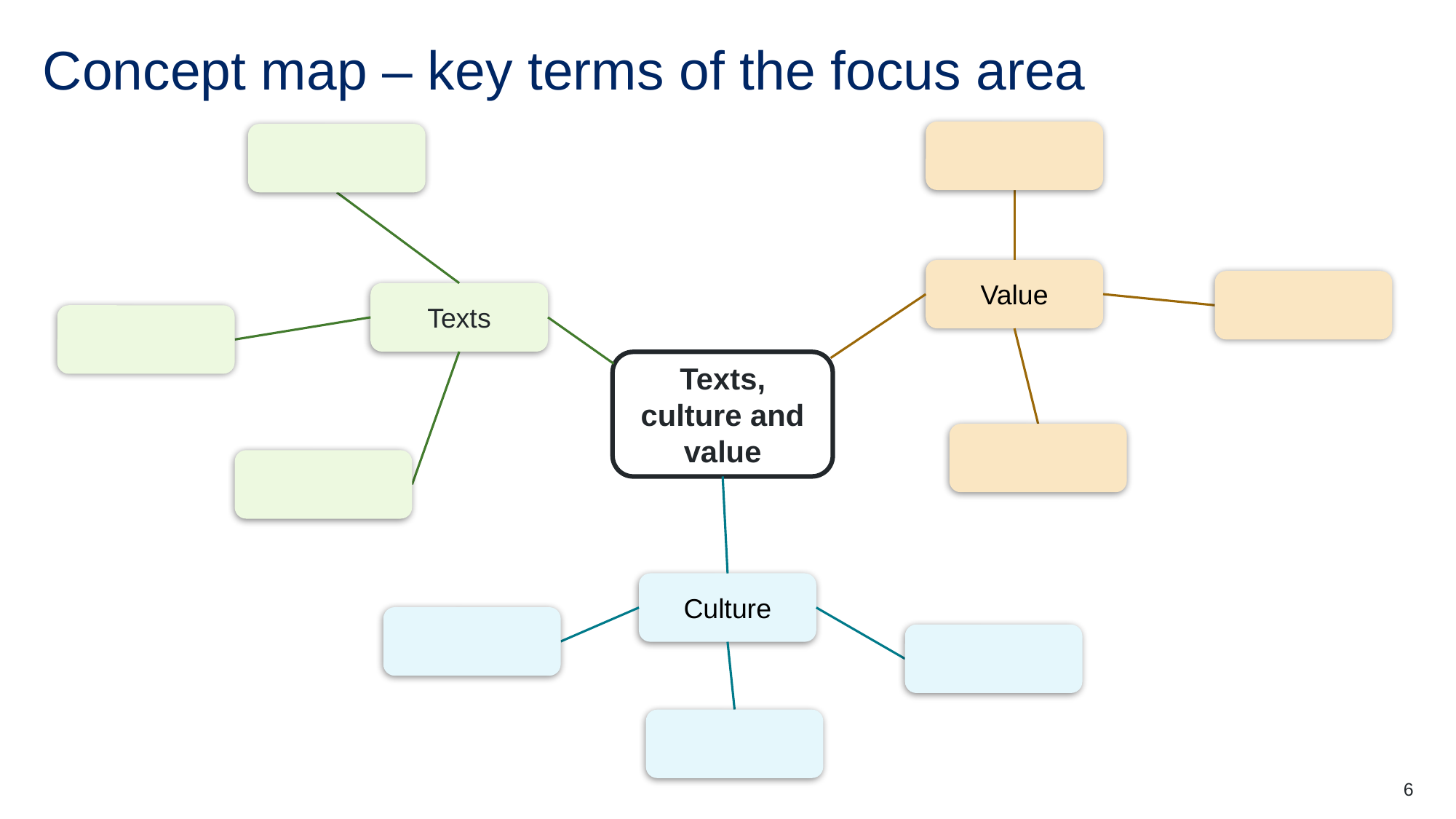

# Concept map – key terms of the focus area

Value
Texts
Texts, culture and value
Culture
6